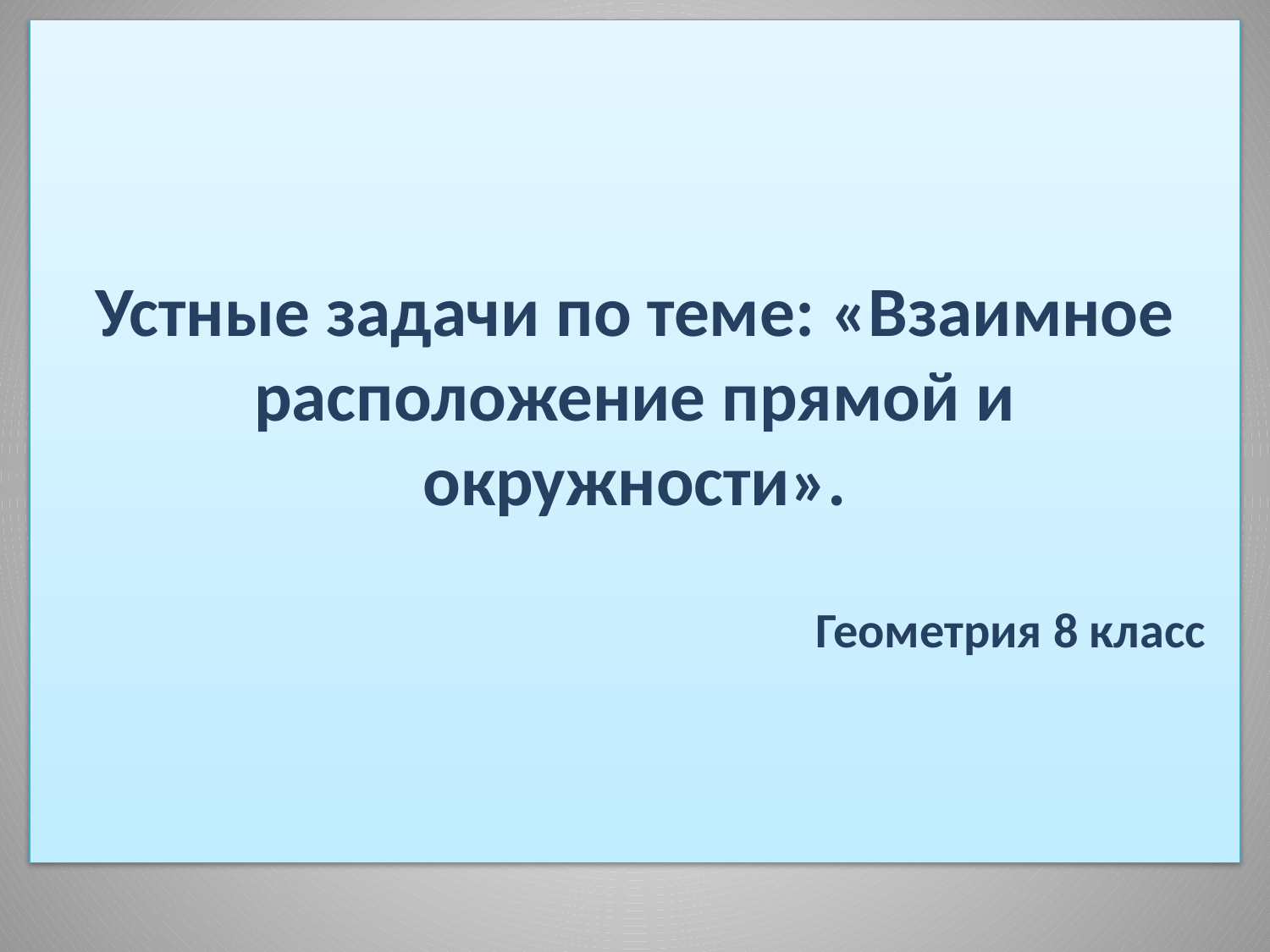

Устные задачи по теме: «Взаимное расположение прямой и окружности».

                                                                   Геометрия 8 класс